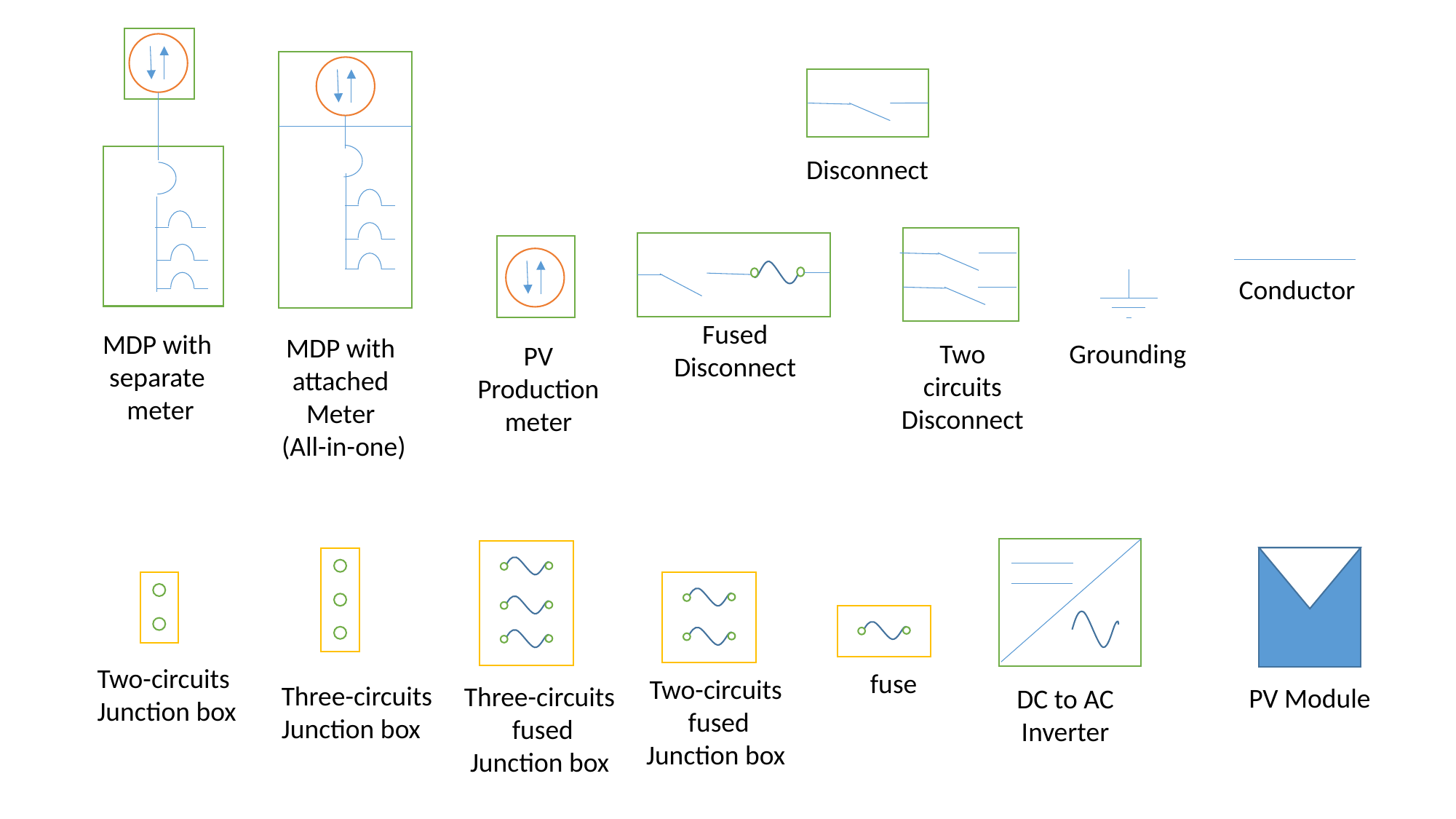

Disconnect

Conductor
Fused Disconnect
MDP with
separate
meter
MDP with
attached
Meter
(All-in-one)
Two circuits Disconnect
Grounding
PV Production meter

Two-circuits
Junction box
fuse
Two-circuits
fused
Junction box
Three-circuits
Junction box
Three-circuits
fused
Junction box
PV Module
DC to AC Inverter